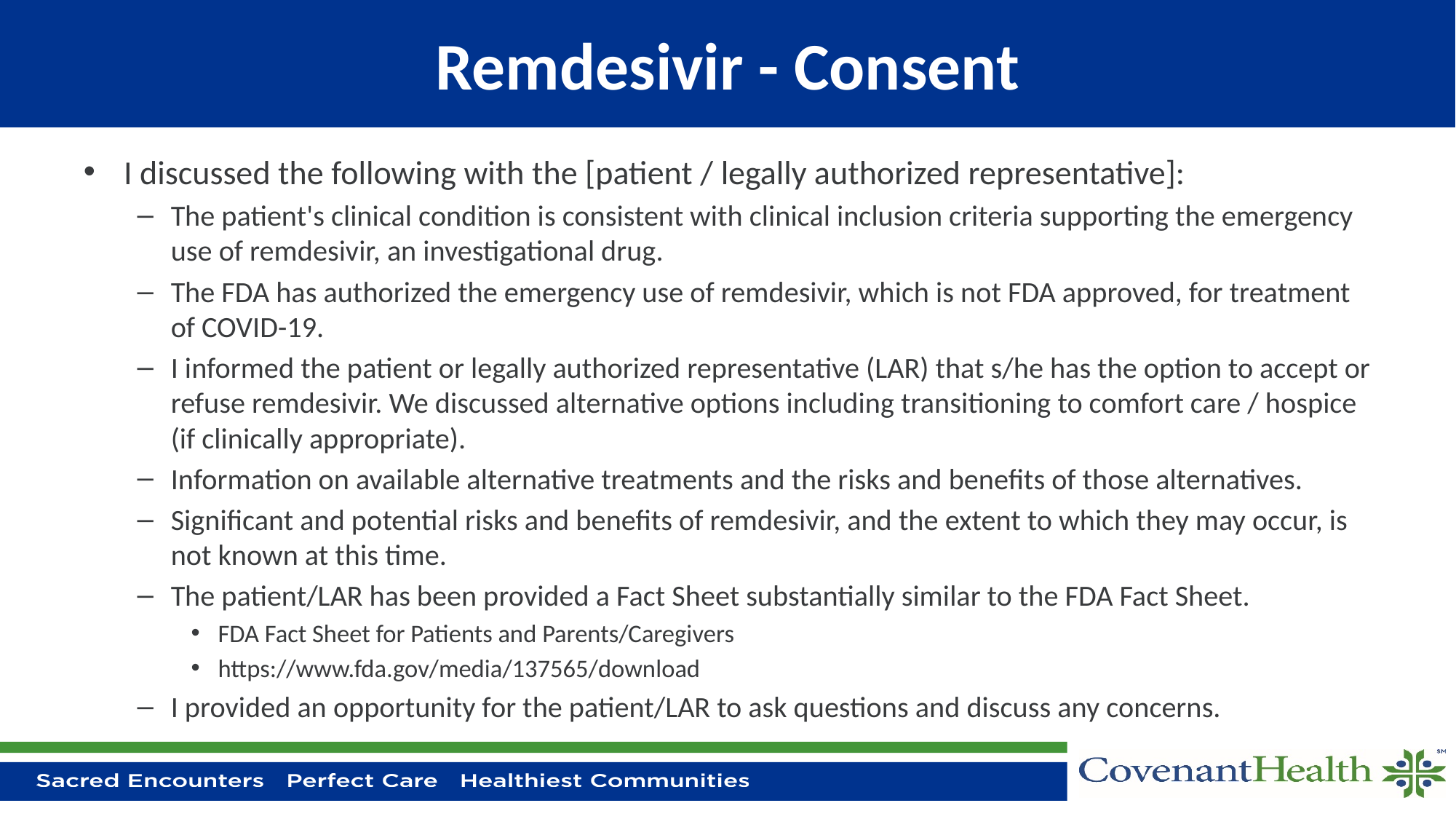

# Remdesivir - Consent
I discussed the following with the [patient / legally authorized representative]:
The patient's clinical condition is consistent with clinical inclusion criteria supporting the emergency use of remdesivir, an investigational drug.
The FDA has authorized the emergency use of remdesivir, which is not FDA approved, for treatment of COVID-19.
I informed the patient or legally authorized representative (LAR) that s/he has the option to accept or refuse remdesivir. We discussed alternative options including transitioning to comfort care / hospice (if clinically appropriate).
Information on available alternative treatments and the risks and benefits of those alternatives.
Significant and potential risks and benefits of remdesivir, and the extent to which they may occur, is not known at this time.
The patient/LAR has been provided a Fact Sheet substantially similar to the FDA Fact Sheet.
FDA Fact Sheet for Patients and Parents/Caregivers
https://www.fda.gov/media/137565/download
I provided an opportunity for the patient/LAR to ask questions and discuss any concerns.